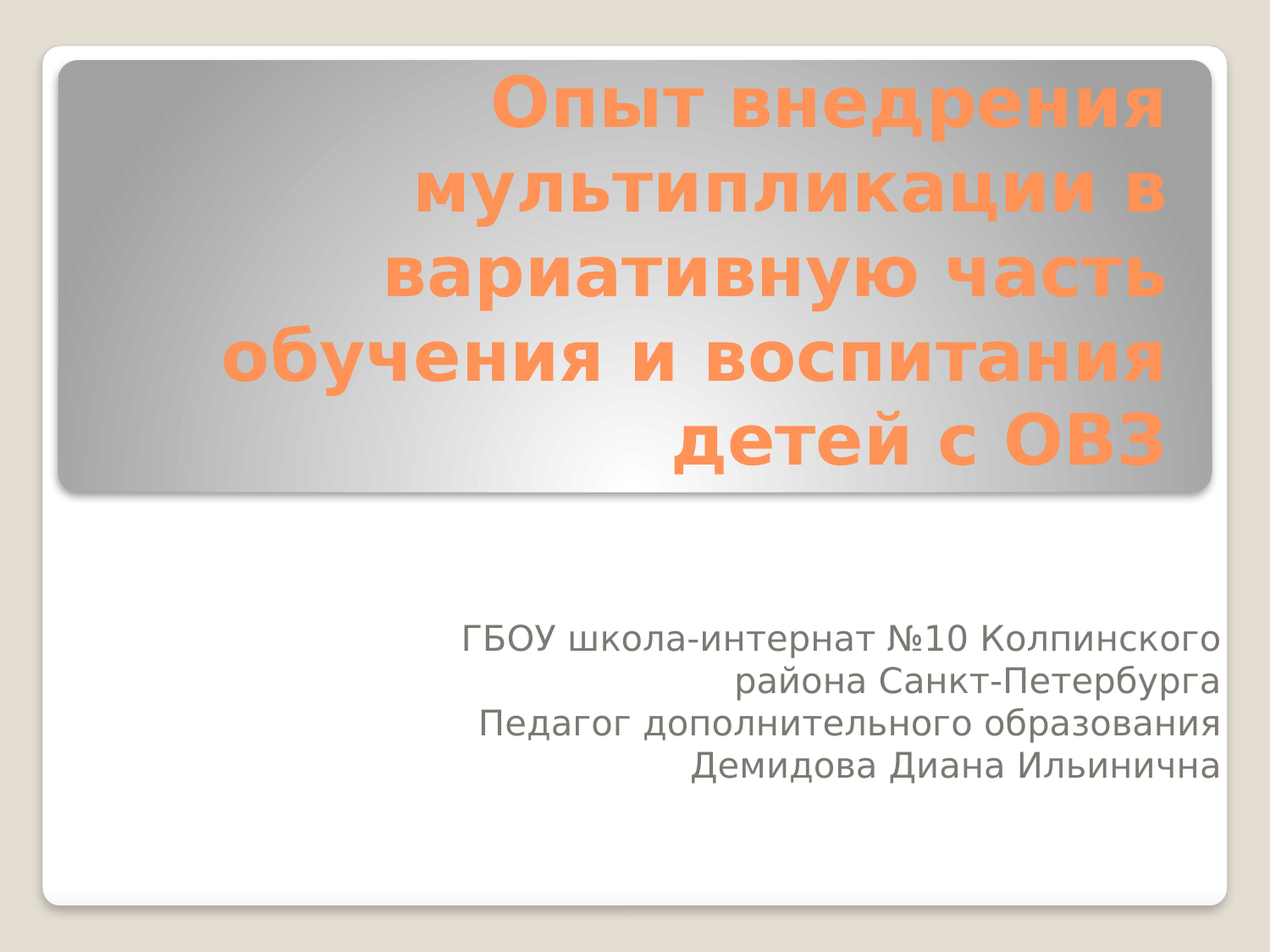

# Опыт внедрения мультипликации в вариативную часть обучения и воспитания детей с ОВЗ
ГБОУ школа-интернат №10 Колпинского района Санкт-Петербурга
Педагог дополнительного образования Демидова Диана Ильинична